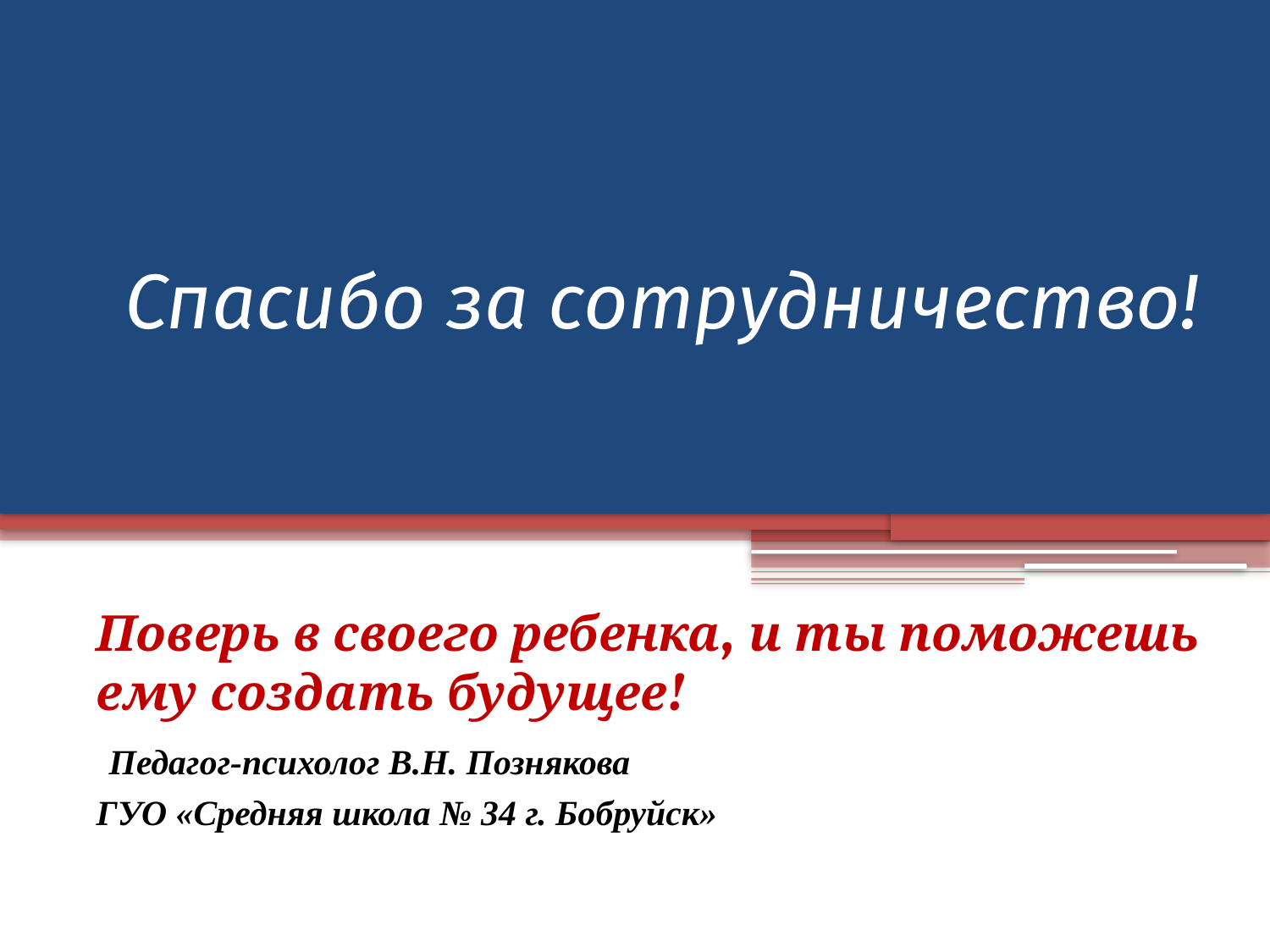

# Спасибо за сотрудничество!
Поверь в своего ребенка, и ты поможешь ему создать будущее!
 Педагог-психолог В.Н. Познякова
ГУО «Средняя школа № 34 г. Бобруйск»